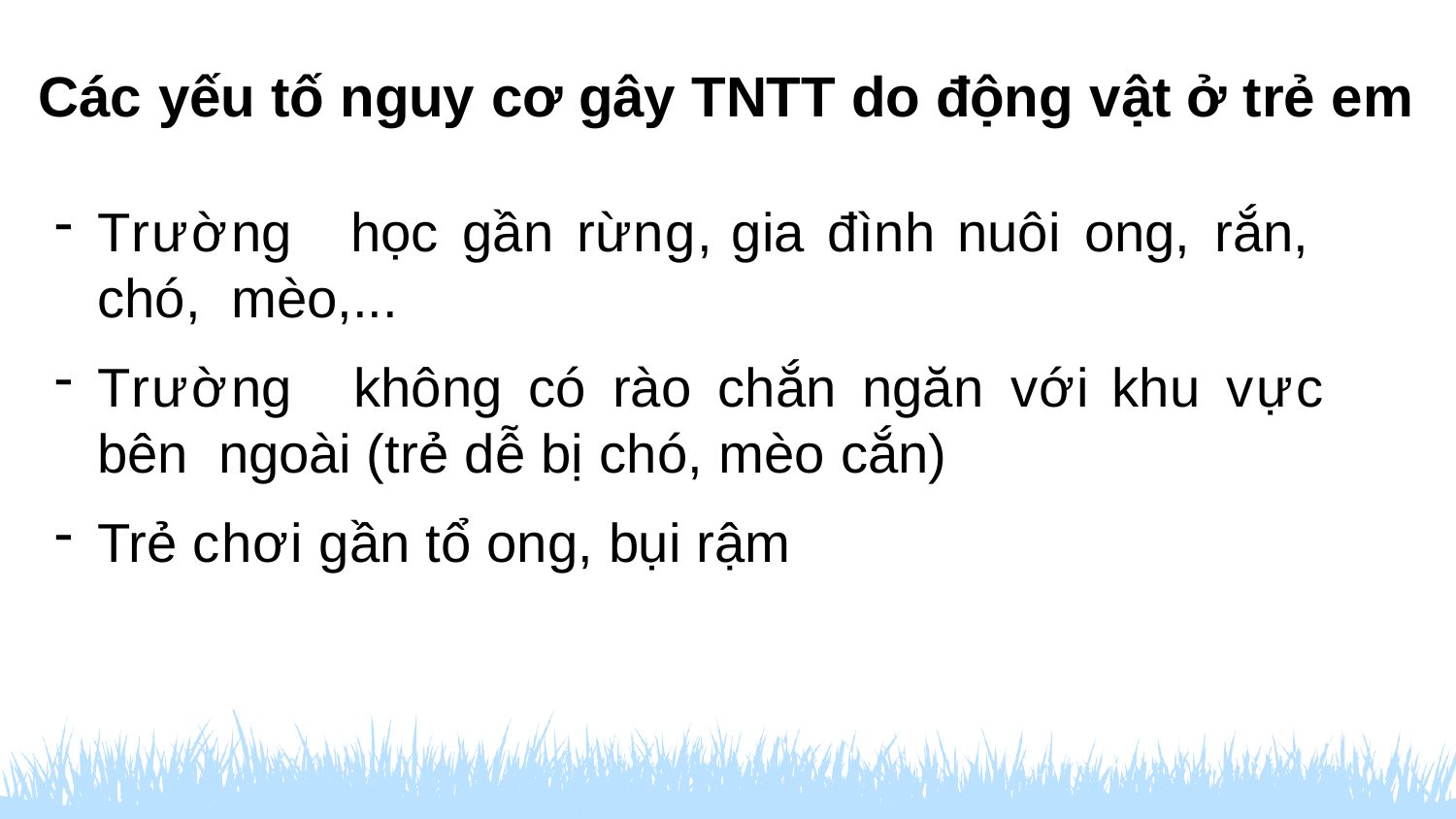

# Các yếu tố nguy cơ gây TNTT do động vật ở trẻ em
Trường	học	gần	rừng,	gia	đình	nuôi	ong,	rắn,	chó,  mèo,...
Trường	không	có	rào	chắn	ngăn	với	khu	vực	bên  ngoài (trẻ dễ bị chó, mèo cắn)
Trẻ chơi gần tổ ong, bụi rậm